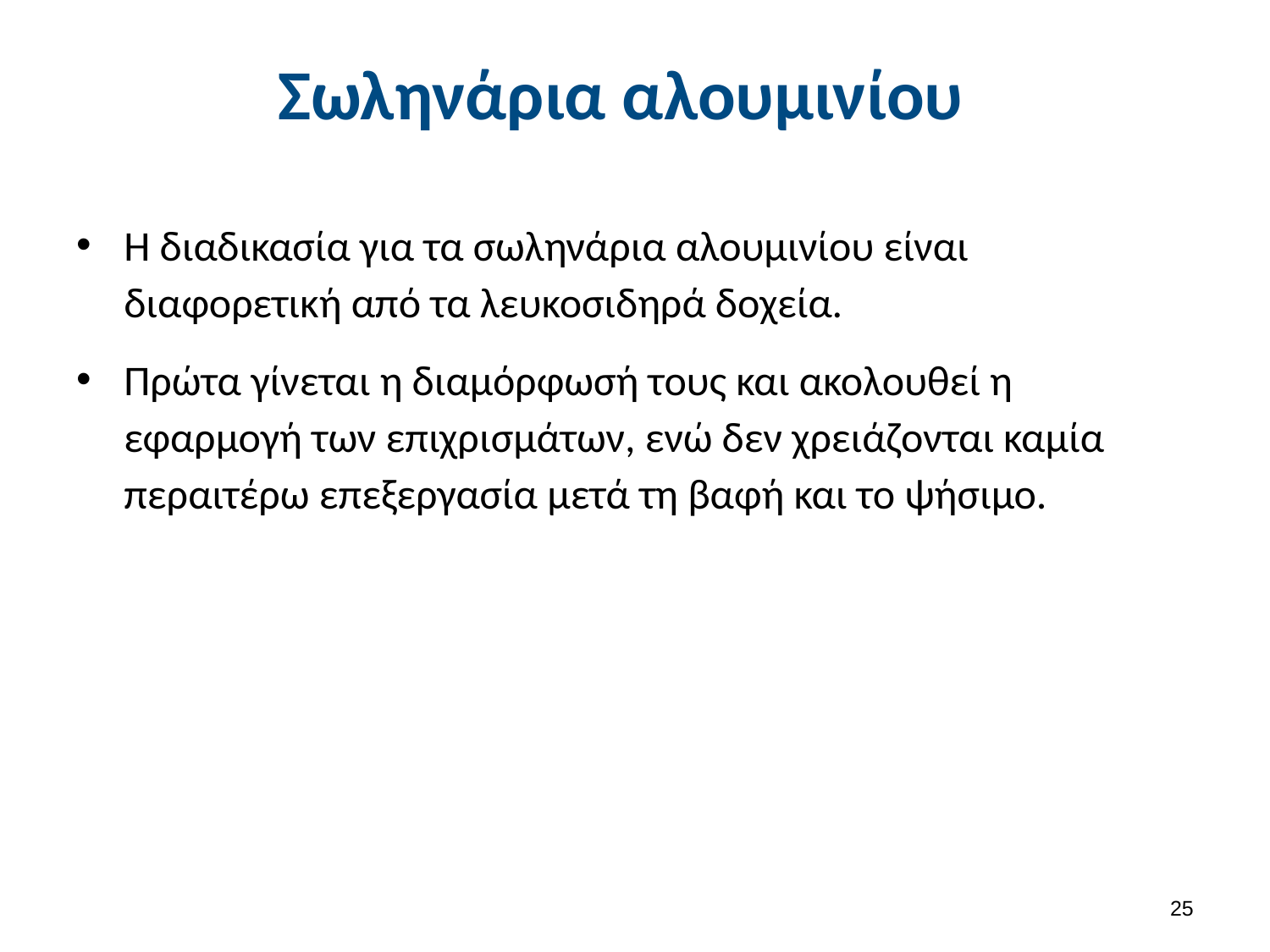

# Σωληνάρια αλουμινίου
Η διαδικασία για τα σωληνάρια αλουμινίου είναι διαφορετική από τα λευκοσιδηρά δοχεία.
Πρώτα γίνεται η διαμόρφωσή τους και ακολουθεί η εφαρμογή των επιχρισμάτων, ενώ δεν χρειάζονται καμία περαιτέρω επεξεργασία μετά τη βαφή και το ψήσιμο.
25